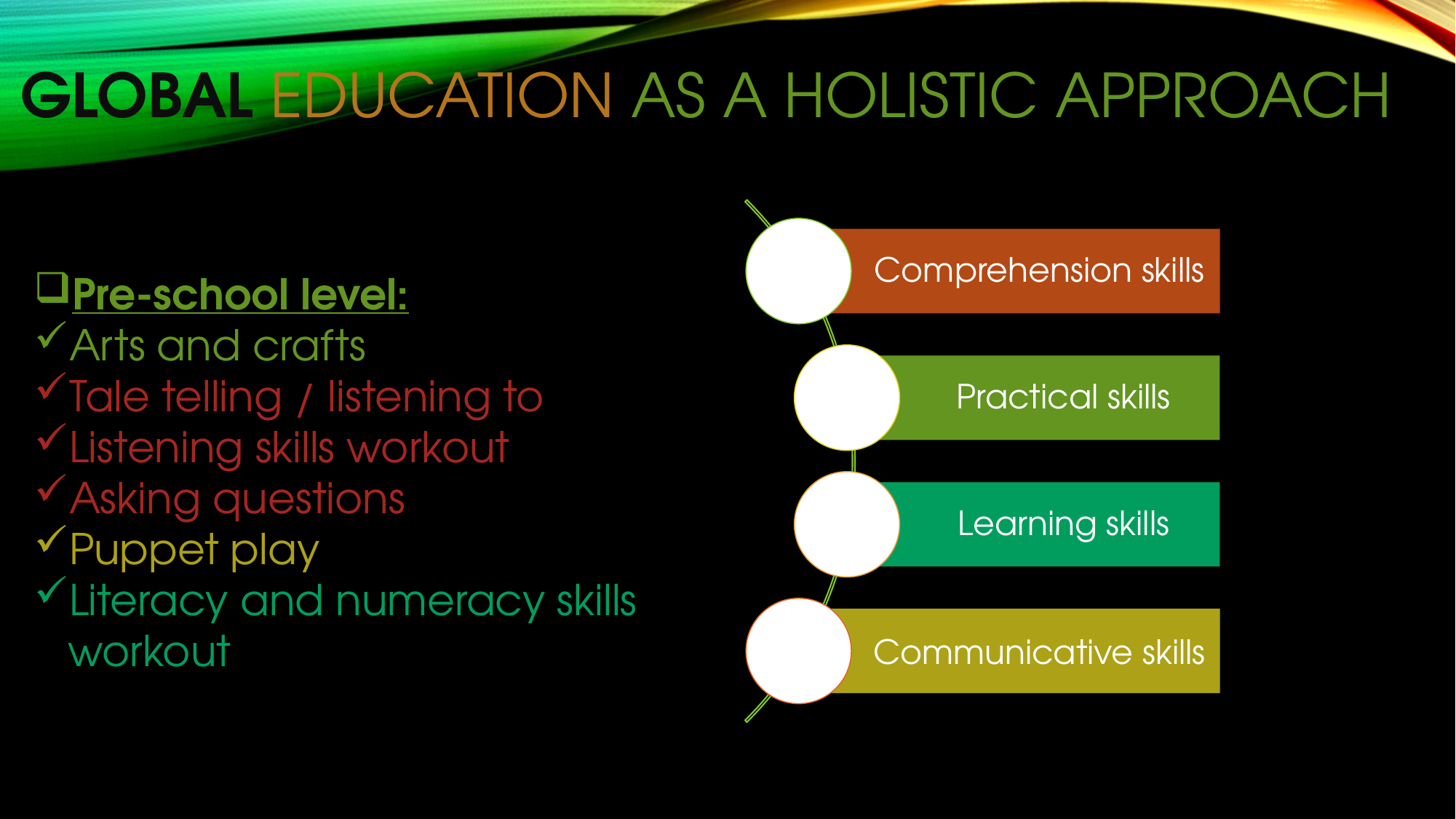

# Global education as a holistic approach
Comprehension skills
Practical skills
Learning skills
Communicative skills
Pre-school level:
Arts and crafts
Tale telling / listening to
Listening skills workout
Asking questions
Puppet play
Literacy and numeracy skills workout